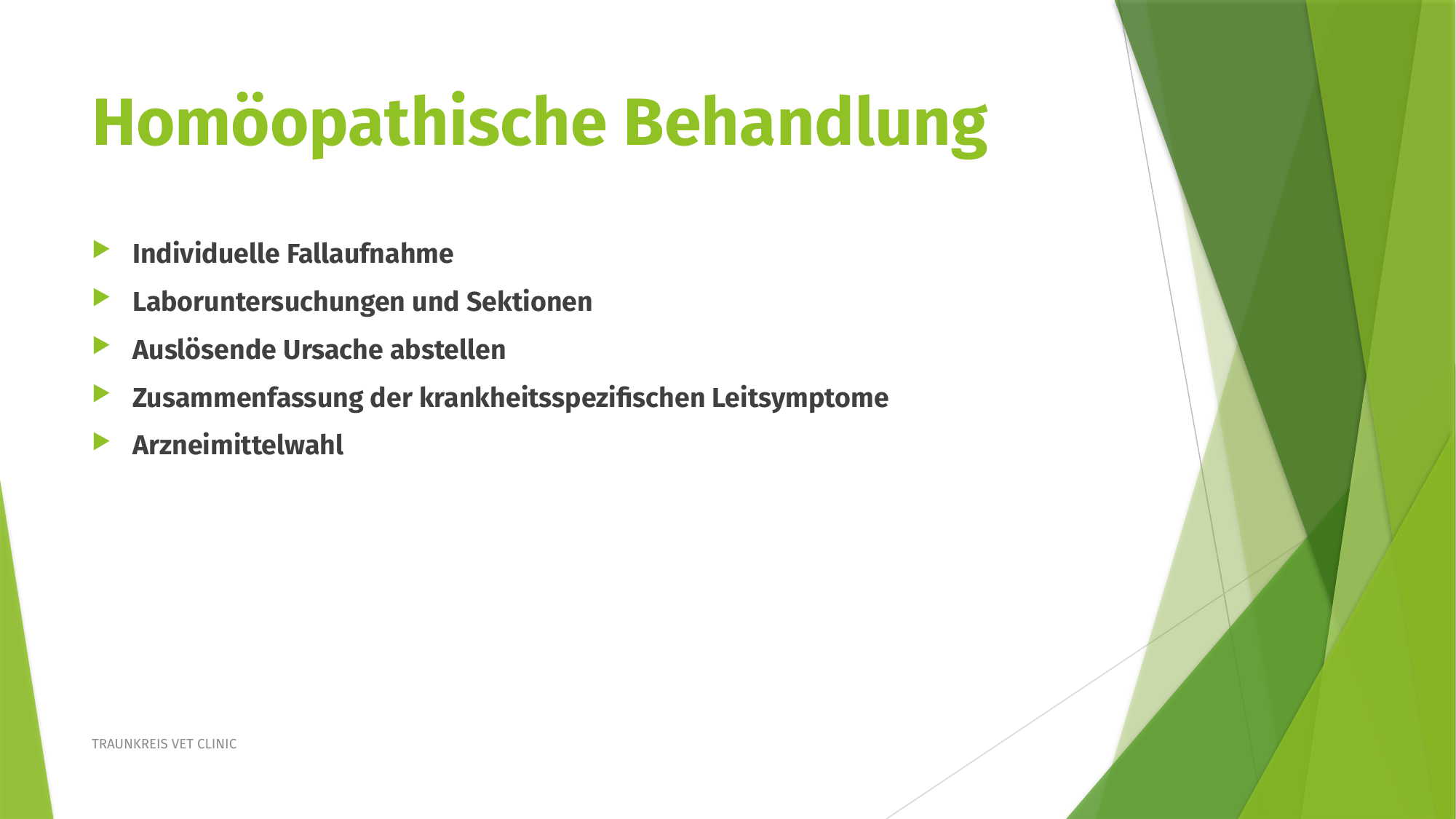

# Homöopathische Behandlung
Individuelle Fallaufnahme
Laboruntersuchungen und Sektionen
Auslösende Ursache abstellen
Zusammenfassung der krankheitsspezifischen Leitsymptome
Arzneimittelwahl
TRAUNKREIS VET CLINIC